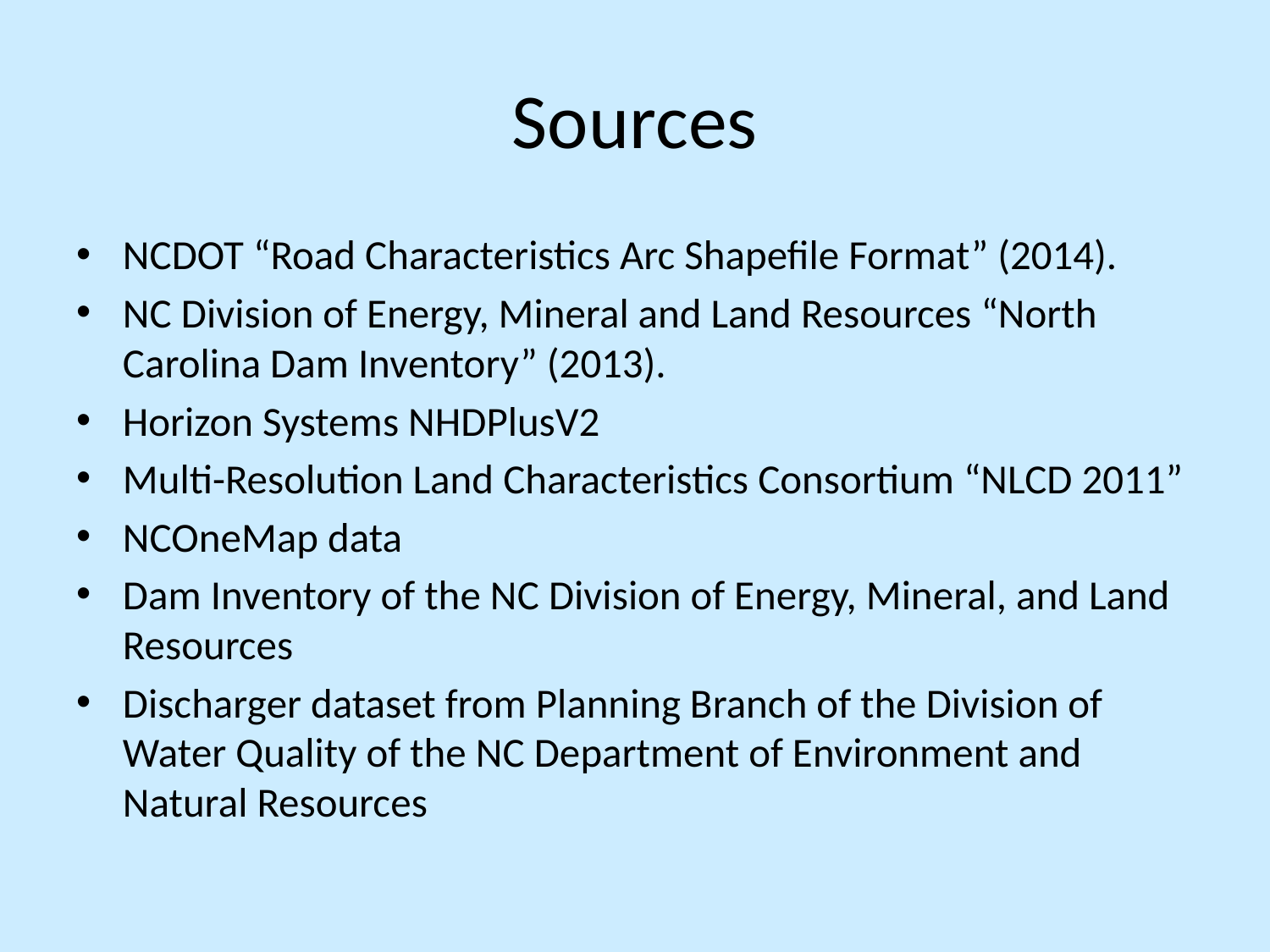

# Sources
NCDOT “Road Characteristics Arc Shapefile Format” (2014).
NC Division of Energy, Mineral and Land Resources “North Carolina Dam Inventory” (2013).
Horizon Systems NHDPlusV2
Multi-Resolution Land Characteristics Consortium “NLCD 2011”
NCOneMap data
Dam Inventory of the NC Division of Energy, Mineral, and Land Resources
Discharger dataset from Planning Branch of the Division of Water Quality of the NC Department of Environment and Natural Resources